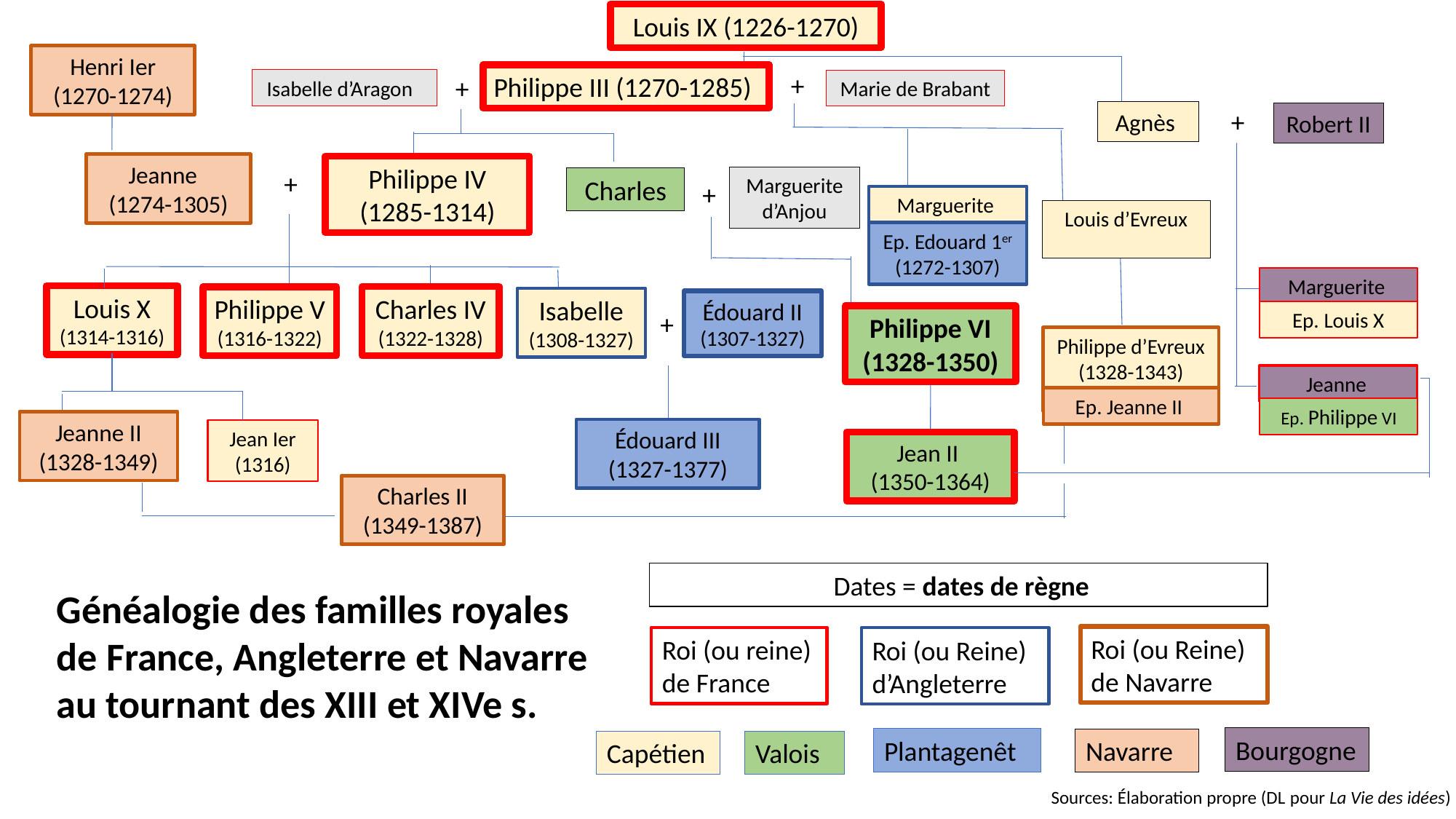

Louis IX (1226-1270)
Henri Ier (1270-1274)
+
Philippe III (1270-1285)
+
Isabelle d’Aragon
Marie de Brabant
+
Agnès
Robert II
Jeanne
(1274-1305)
Philippe IV (1285-1314)
+
Marguerite d’Anjou
Charles
+
Marguerite
Louis d’Evreux

Ep. Edouard 1er
(1272-1307)
Marguerite
Louis X (1314-1316)
Charles IV (1322-1328)
Philippe V
(1316-1322)
Isabelle (1308-1327)
Édouard II (1307-1327)
Ep. Louis X
+
Philippe VI (1328-1350)
Philippe d’Evreux
(1328-1343)

Jeanne
Ep. Jeanne II
Ep. Philippe VI
Jeanne II (1328-1349)
Édouard III (1327-1377)
Jean Ier (1316)
Jean II
(1350-1364)
Charles II (1349-1387)
 Dates = dates de règne
Généalogie des familles royales de France, Angleterre et Navarre au tournant des XIII et XIVe s.
Roi (ou Reine) de Navarre
Roi (ou reine) de France
Roi (ou Reine) d’Angleterre
Bourgogne
Plantagenêt
Navarre
Capétien
Valois
Sources: Élaboration propre (DL pour La Vie des idées)